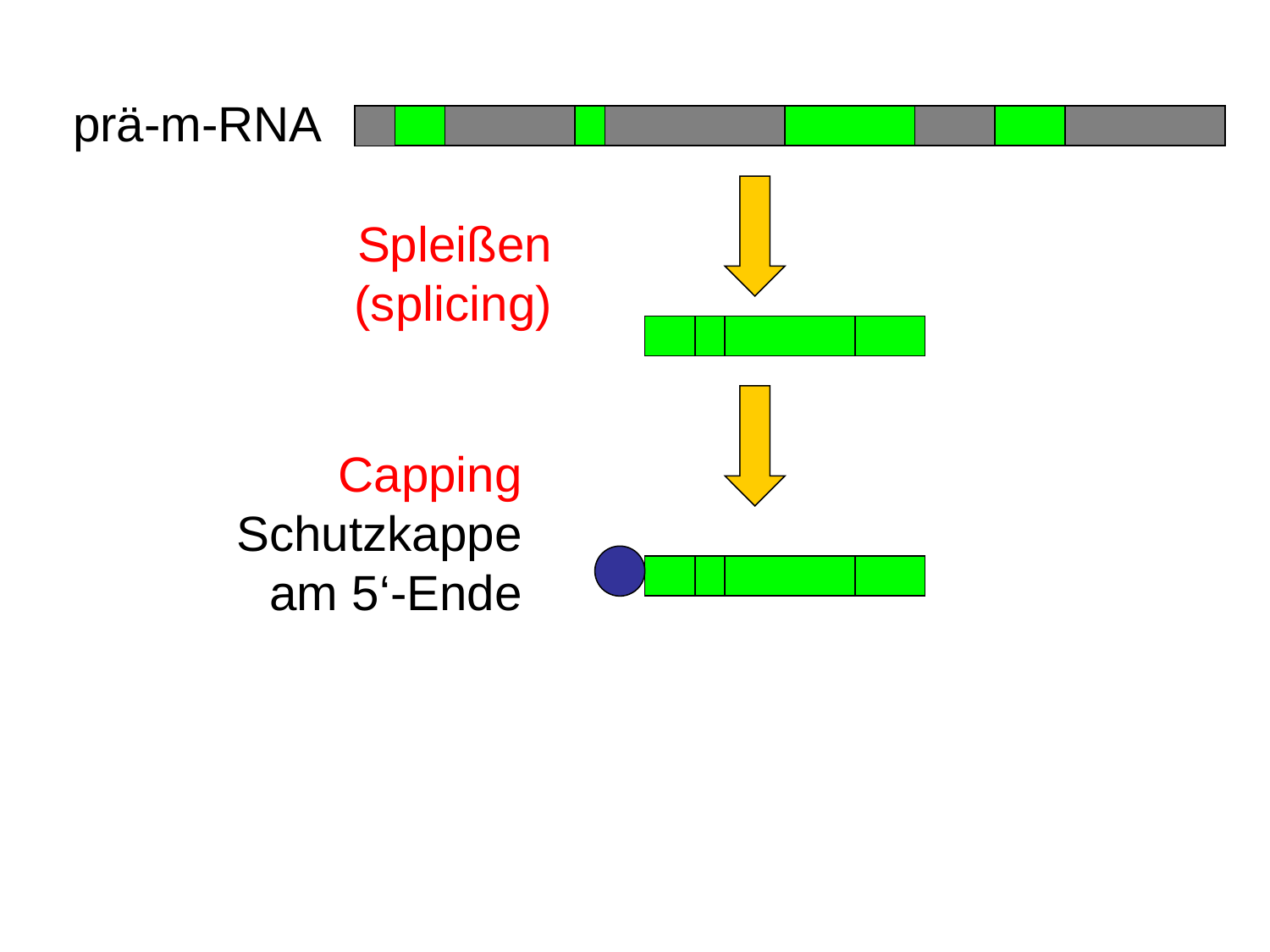

#
prä-m-RNA

Spleißen (splicing)

Capping Schutzkappe am 5‘-Ende